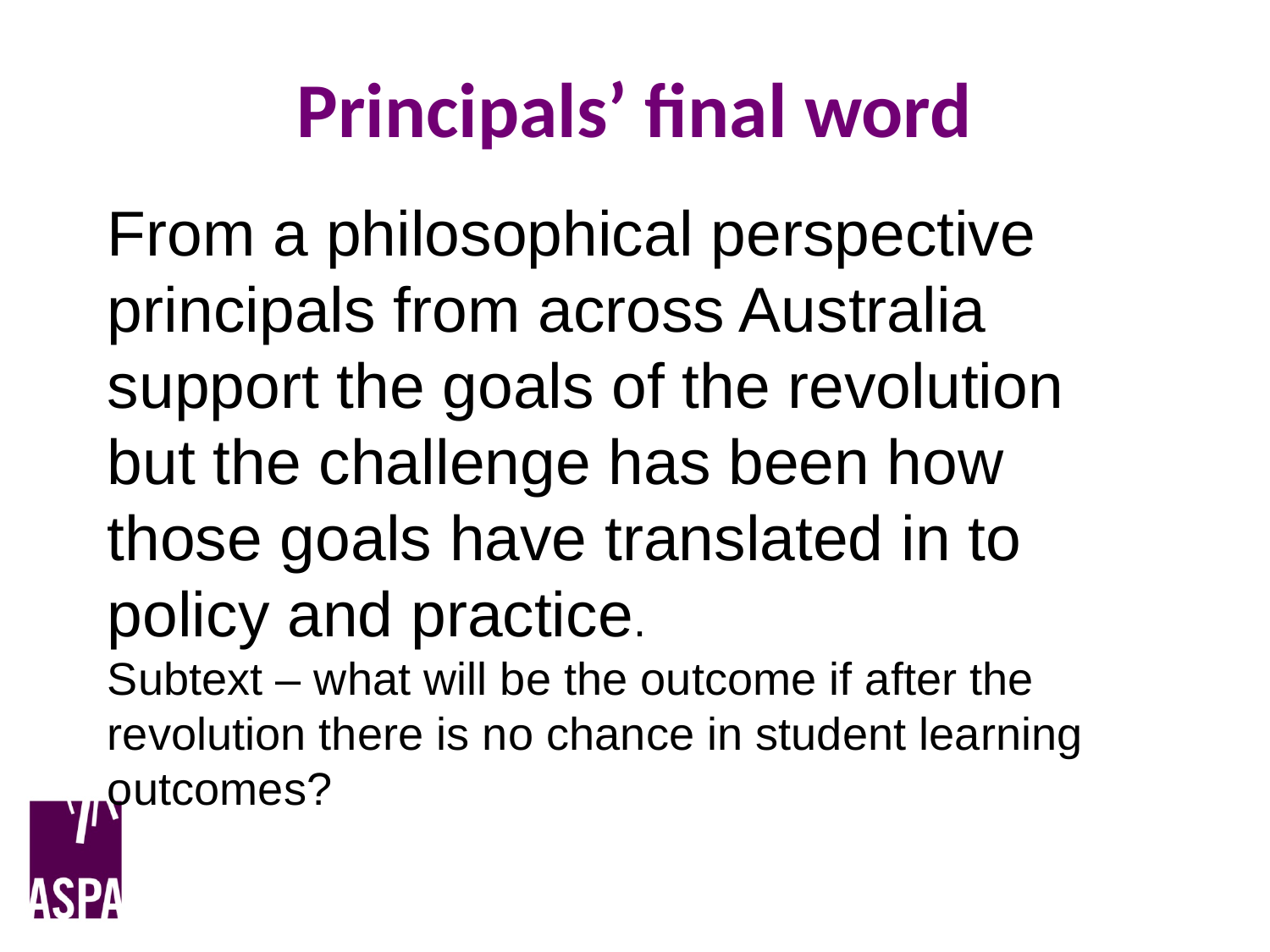

# Principals’ final word
From a philosophical perspective principals from across Australia support the goals of the revolution but the challenge has been how those goals have translated in to policy and practice.
Subtext – what will be the outcome if after the revolution there is no chance in student learning outcomes?